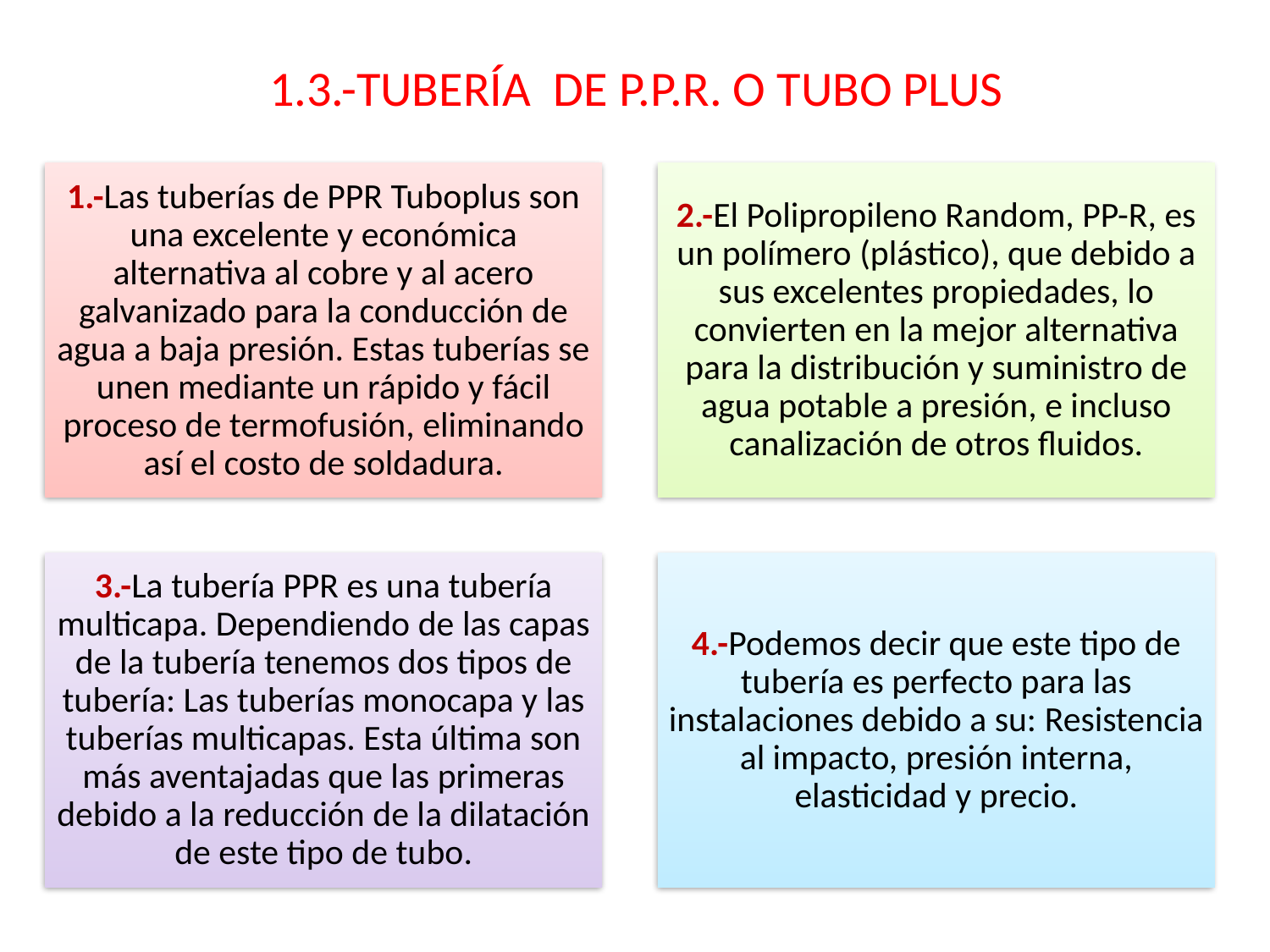

1.3.-TUBERÍA  DE P.P.R. O TUBO PLUS
1.-Las tuberías de PPR Tuboplus son una excelente y económica alternativa al cobre y al acero galvanizado para la conducción de agua a baja presión. Estas tuberías se unen mediante un rápido y fácil proceso de termofusión, eliminando así el costo de soldadura.
2.-El Polipropileno Random, PP-R, es un polímero (plástico), que debido a sus excelentes propiedades, lo convierten en la mejor alternativa para la distribución y suministro de agua potable a presión, e incluso canalización de otros fluidos.
3.-La tubería PPR es una tubería multicapa. Dependiendo de las capas de la tubería tenemos dos tipos de tubería: Las tuberías monocapa y las tuberías multicapas. Esta última son más aventajadas que las primeras debido a la reducción de la dilatación de este tipo de tubo.
4.-Podemos decir que este tipo de tubería es perfecto para las instalaciones debido a su: Resistencia al impacto, presión interna, elasticidad y precio.